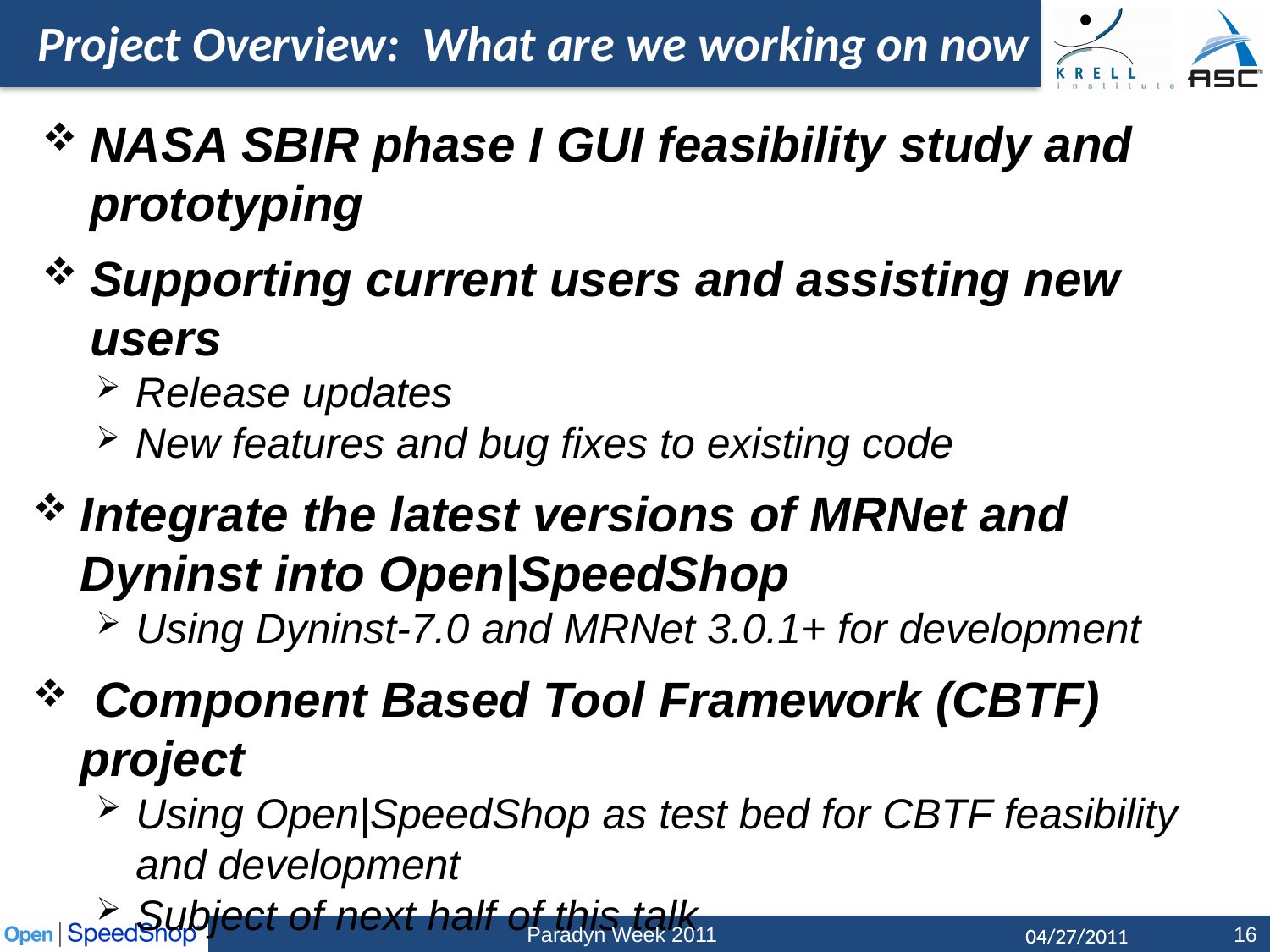

Project Overview:  What are we working on now
NASA SBIR phase I GUI feasibility study and prototyping
Supporting current users and assisting new users
Release updates
New features and bug fixes to existing code
Integrate the latest versions of MRNet and Dyninst into Open|SpeedShop
Using Dyninst-7.0 and MRNet 3.0.1+ for development
 Component Based Tool Framework (CBTF) project
Using Open|SpeedShop as test bed for CBTF feasibility and development
Subject of next half of this talk
Paradyn Week 2011
16